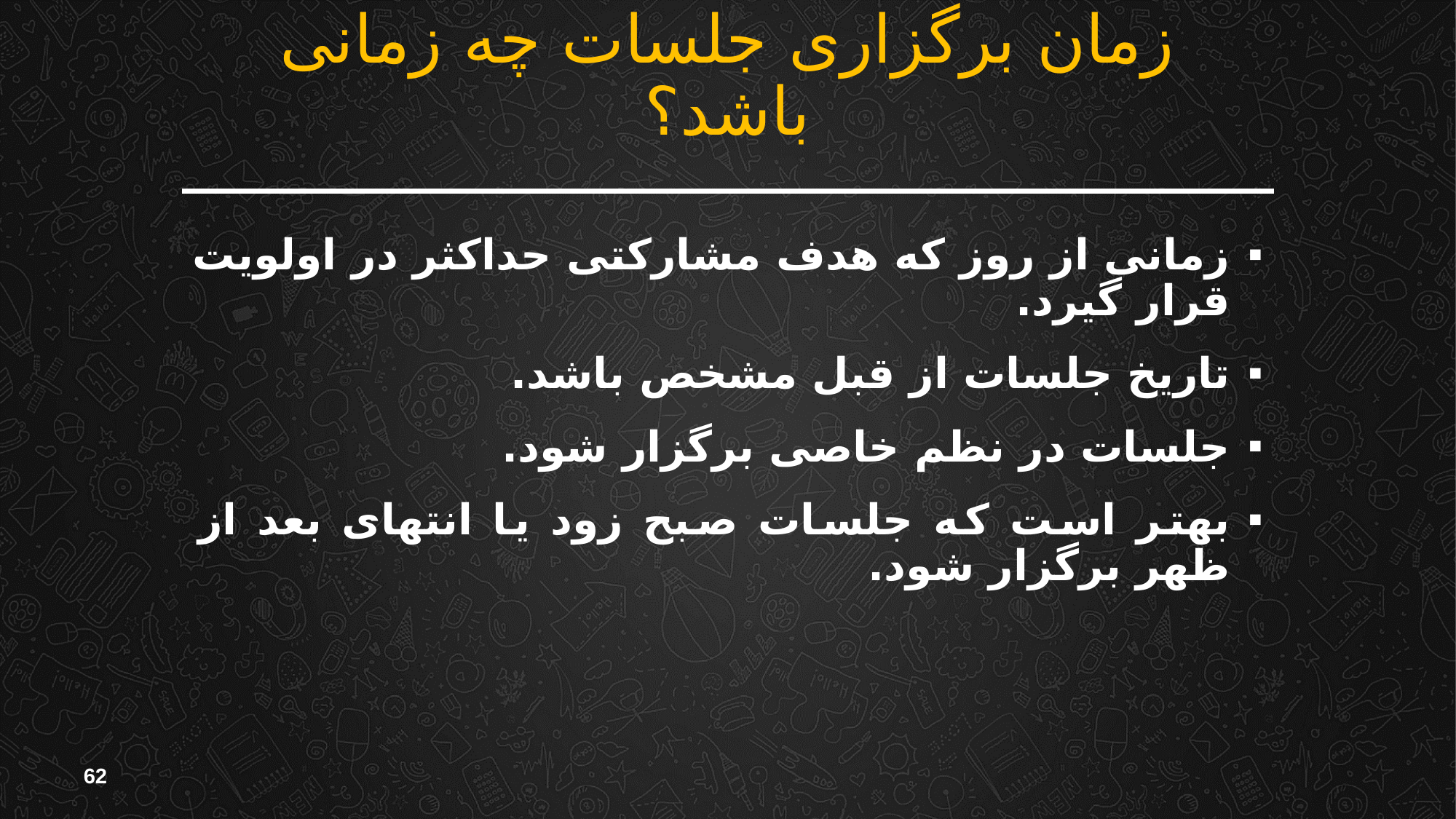

# زمان برگزاری جلسات چه زمانی باشد؟
زمانی از روز که هدف مشارکتی حداکثر در اولویت قرار گیرد.
تاریخ جلسات از قبل مشخص باشد.
جلسات در نظم خاصی برگزار شود.
بهتر است که جلسات صبح زود یا انتهای بعد از ظهر برگزار شود.
62